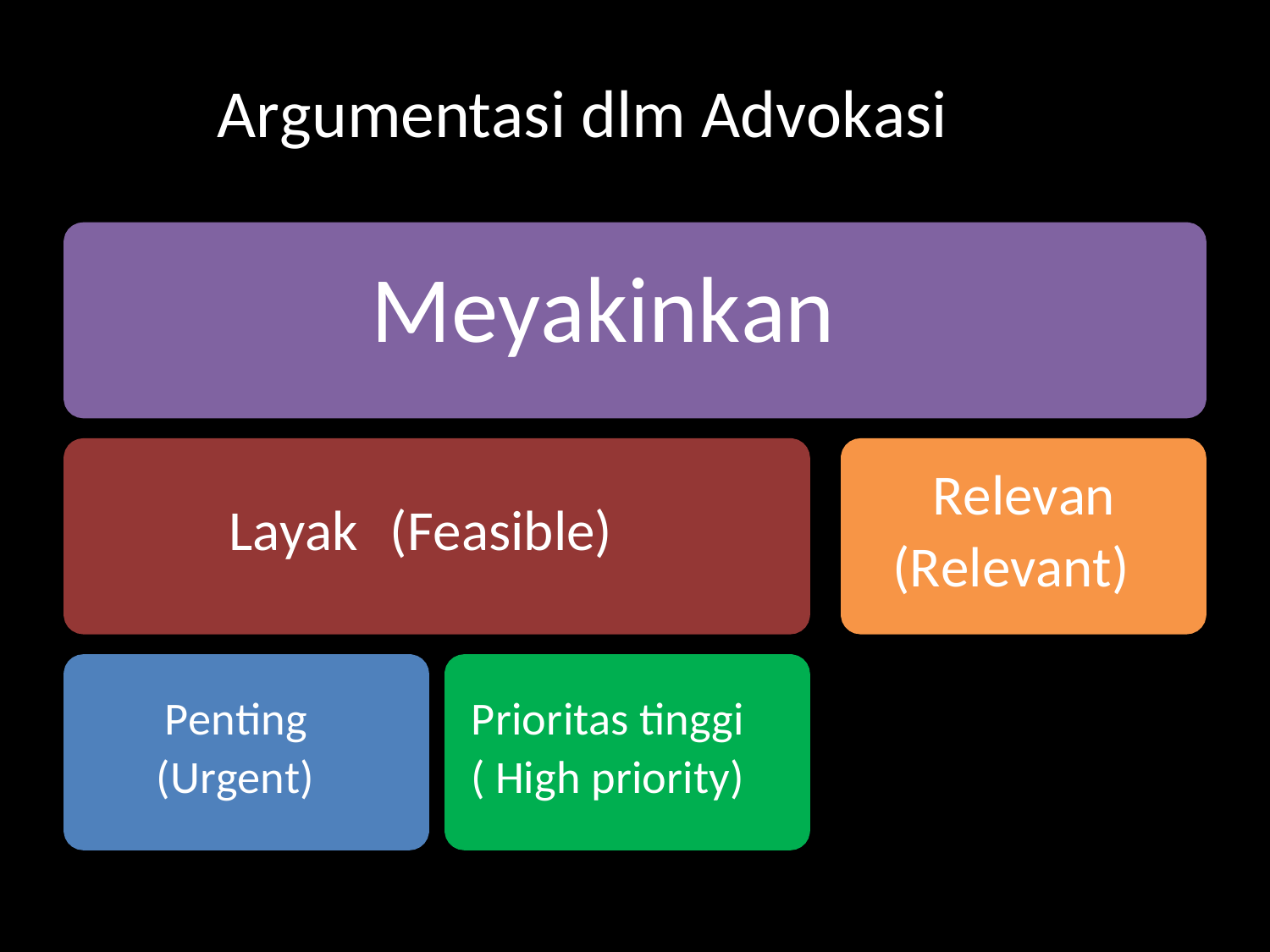

Argumentasi dlm Advokasi

Meyakinkan

Relevan
(Relevant)
Layak
(Feasible)

Penting
(Urgent)
Prioritas tinggi
( High priority)